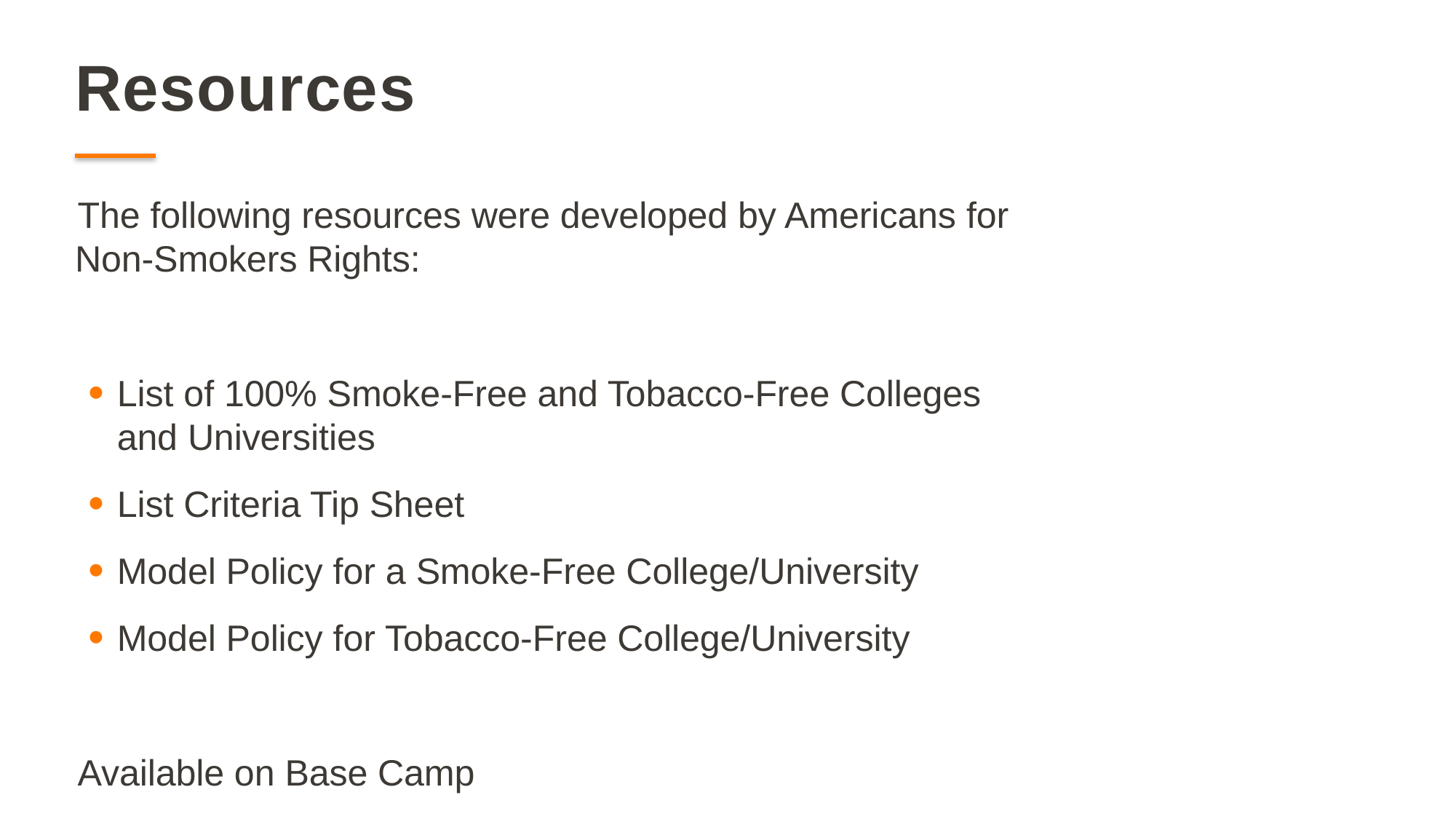

# Resources
The following resources were developed by Americans for Non-Smokers Rights:

List of 100% Smoke-Free and Tobacco-Free Colleges and Universities
List Criteria Tip Sheet
Model Policy for a Smoke-Free College/University
Model Policy for Tobacco-Free College/University

Available on Base Camp